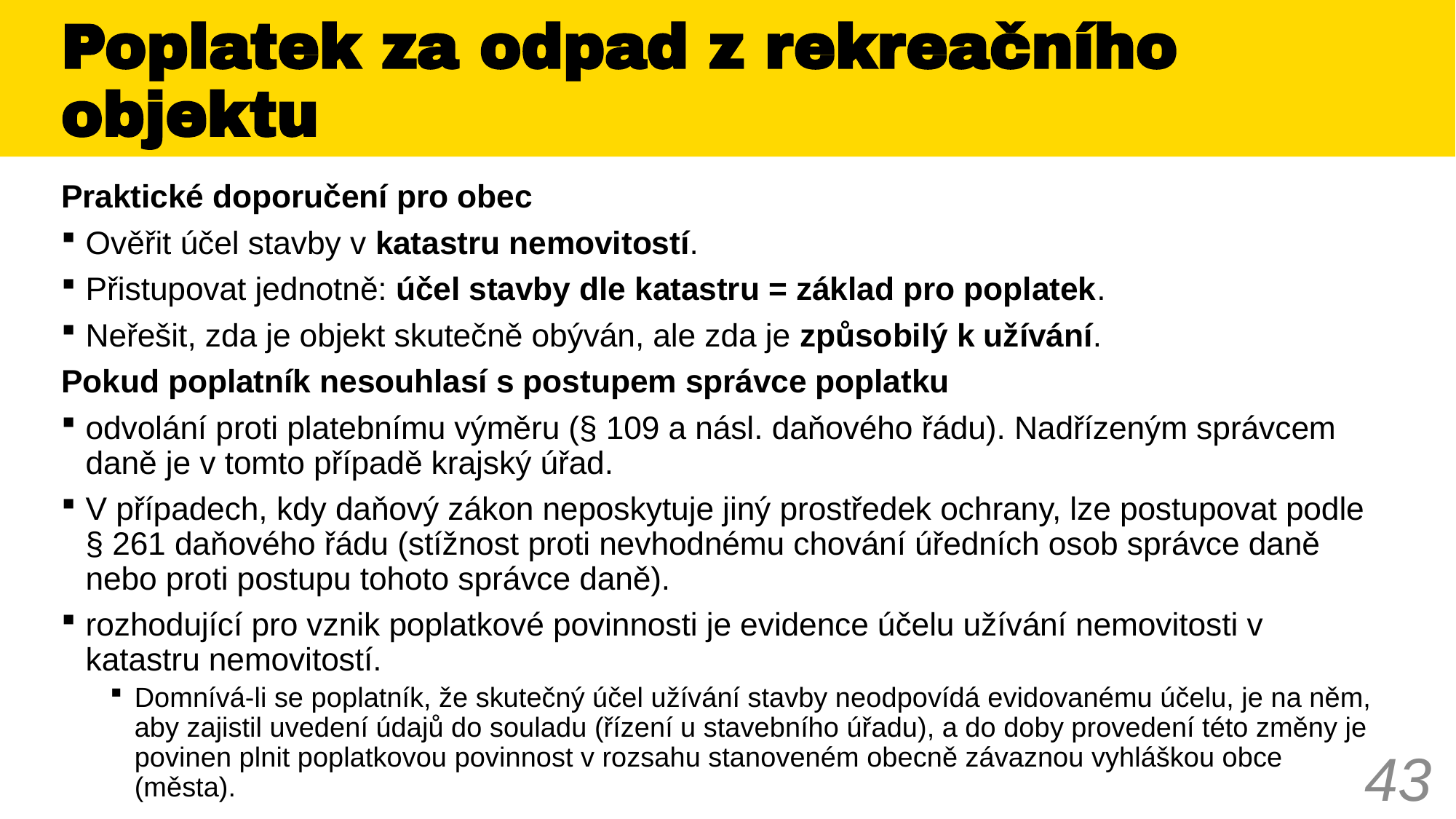

# Poplatek za odpad z rekreačního objektu
Praktické doporučení pro obec
Ověřit účel stavby v katastru nemovitostí.
Přistupovat jednotně: účel stavby dle katastru = základ pro poplatek.
Neřešit, zda je objekt skutečně obýván, ale zda je způsobilý k užívání.
Pokud poplatník nesouhlasí s postupem správce poplatku
odvolání proti platebnímu výměru (§ 109 a násl. daňového řádu). Nadřízeným správcem daně je v tomto případě krajský úřad.
V případech, kdy daňový zákon neposkytuje jiný prostředek ochrany, lze postupovat podle § 261 daňového řádu (stížnost proti nevhodnému chování úředních osob správce daně nebo proti postupu tohoto správce daně).
rozhodující pro vznik poplatkové povinnosti je evidence účelu užívání nemovitosti v katastru nemovitostí.
Domnívá-li se poplatník, že skutečný účel užívání stavby neodpovídá evidovanému účelu, je na něm, aby zajistil uvedení údajů do souladu (řízení u stavebního úřadu), a do doby provedení této změny je povinen plnit poplatkovou povinnost v rozsahu stanoveném obecně závaznou vyhláškou obce (města).

43